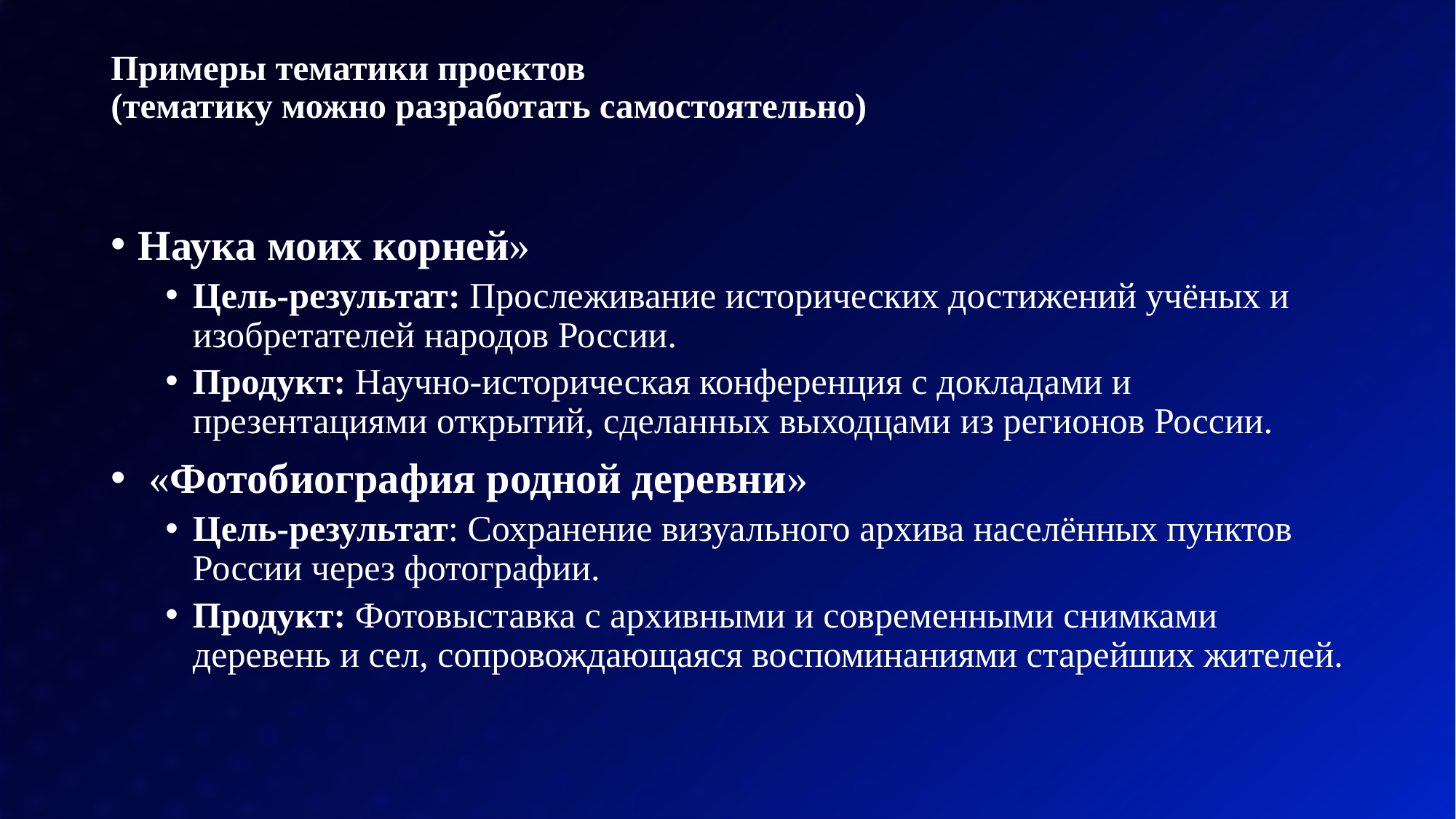

# Примеры тематики проектов (тематику можно разработать самостоятельно)
Наука моих корней»
Цель-результат: Прослеживание исторических достижений учёных и изобретателей народов России.
Продукт: Научно-историческая конференция с докладами и презентациями открытий, сделанных выходцами из регионов России.
 «Фотобиография родной деревни»
Цель-результат: Сохранение визуального архива населённых пунктов России через фотографии.
Продукт: Фотовыставка с архивными и современными снимками деревень и сел, сопровождающаяся воспоминаниями старейших жителей.